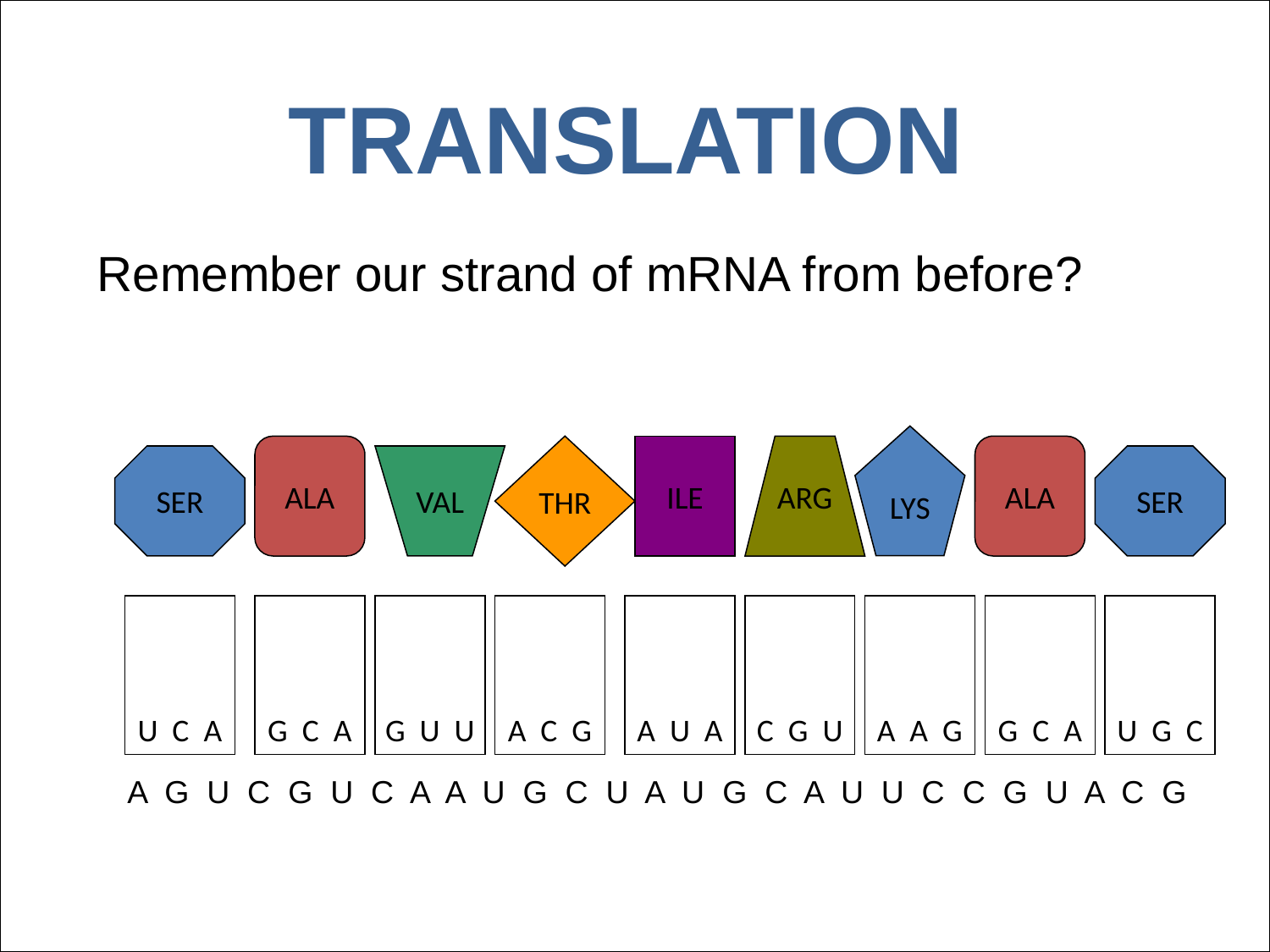

TRANSLATION
Remember our strand of mRNA from before?

LYS
ALA
THR
ILE
ARG
ALA
SER
VAL
SER

U  C  A

G  C  A

G  U  U

A  C  G

A  U  A

C  G  U

A  A  G

G  C  A

U  G  C
A  G  U  C  G  U  C  A  A  U  G  C  U  A  U  G  C  A  U  U  C  C  G  U  A  C  G